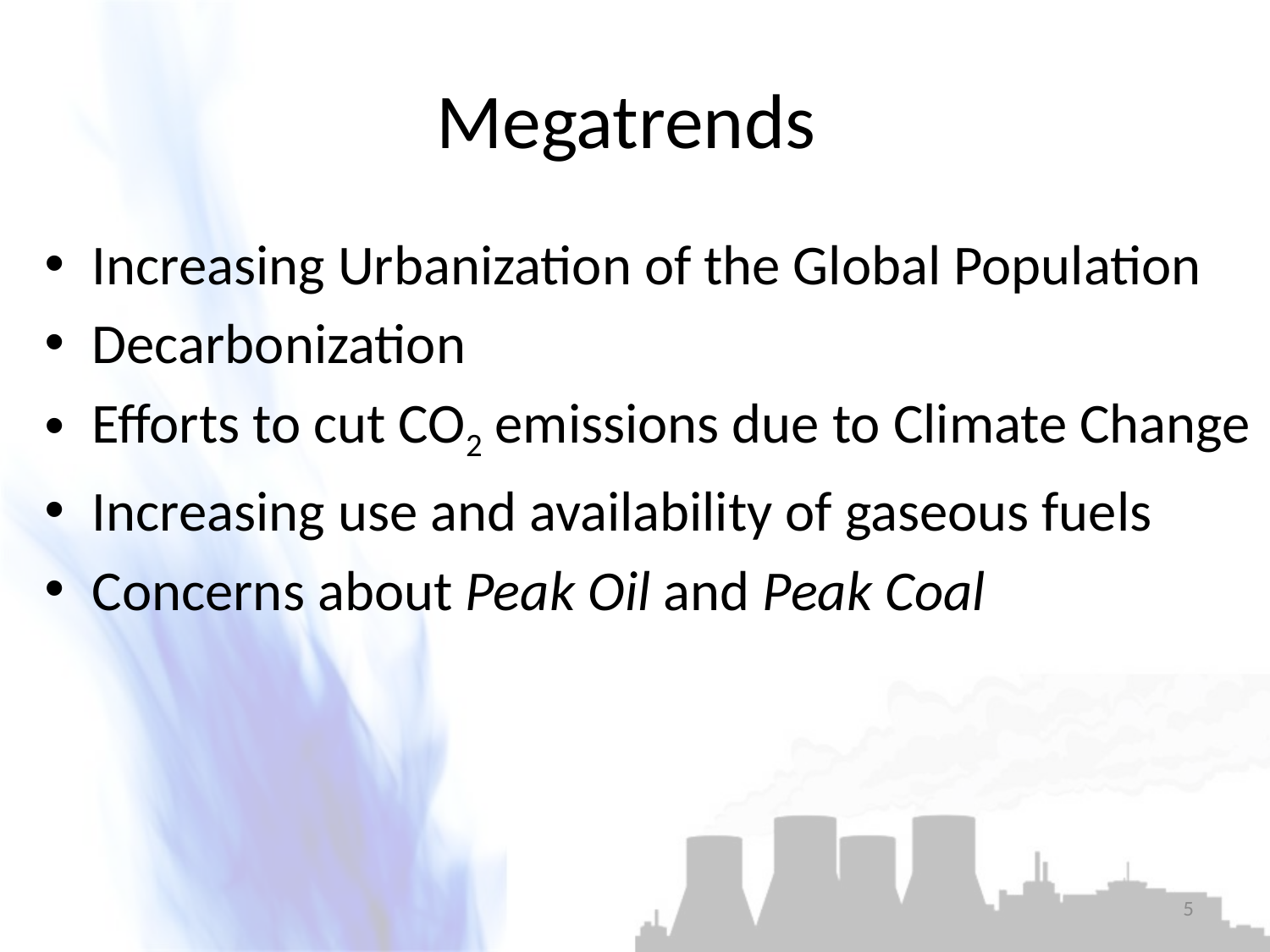

# Megatrends
Increasing Urbanization of the Global Population
Decarbonization
Efforts to cut CO2 emissions due to Climate Change
Increasing use and availability of gaseous fuels
Concerns about Peak Oil and Peak Coal

5